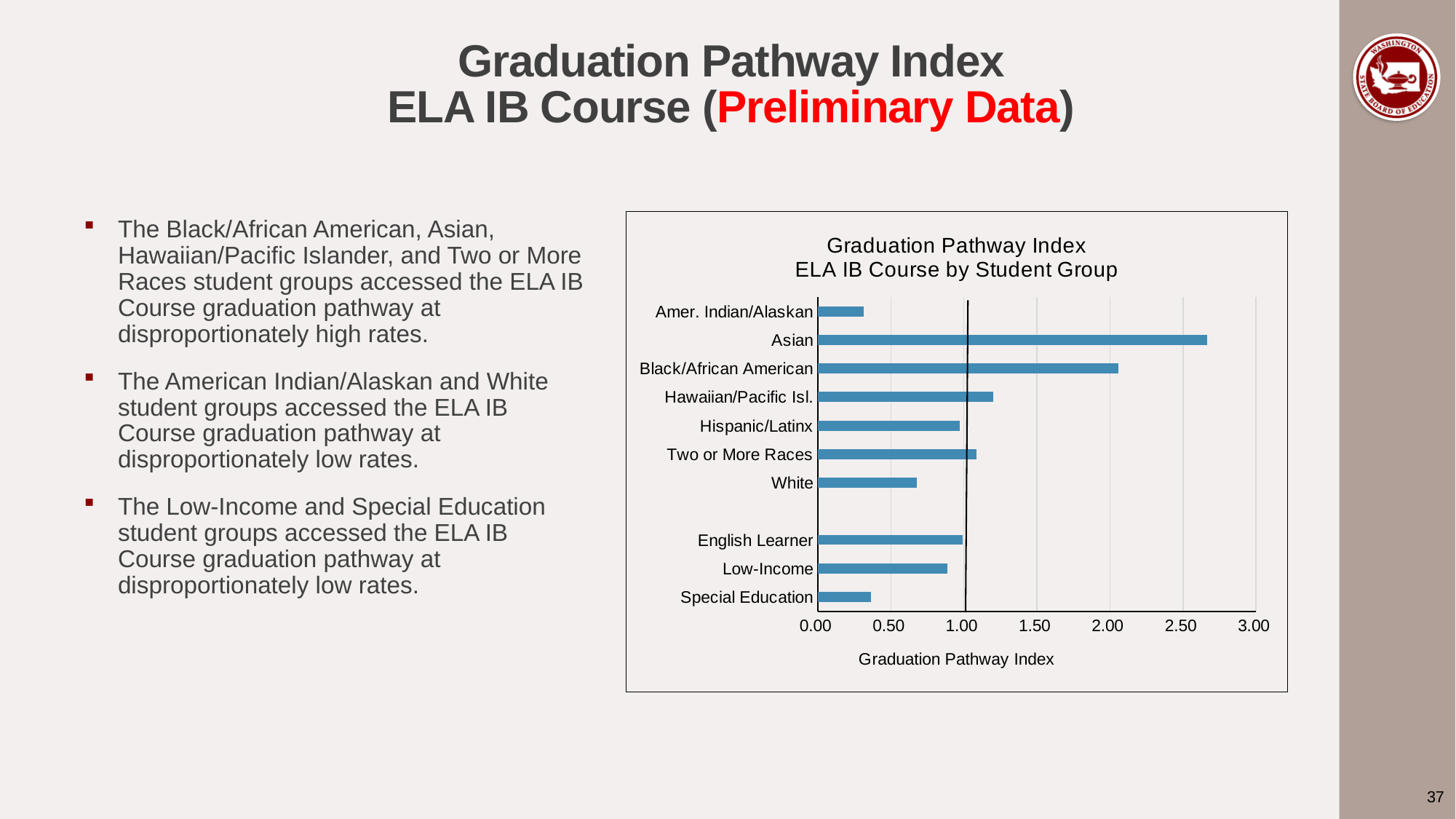

# Graduation Pathway Index ELA IB Course (Preliminary Data)
The Black/African American, Asian, Hawaiian/Pacific Islander, and Two or More Races student groups accessed the ELA IB Course graduation pathway at disproportionately high rates.
The American Indian/Alaskan and White student groups accessed the ELA IB Course graduation pathway at disproportionately low rates.
The Low-Income and Special Education student groups accessed the ELA IB Course graduation pathway at disproportionately low rates.

### Chart: Graduation Pathway Index
ELA IB Course by Student Group

| Category | ELA IB Course |
|---|---|
| Special Education | 0.3633629274220896 |
| Low-Income | 0.8857874307459184 |
| English Learner | 0.9898876664384276 |
|  | None |
| White | 0.6783024491871646 |
| Two or More Races | 1.0869971773063565 |
| Hispanic/Latinx | 0.9720357851794779 |
| Hawaiian/Pacific Isl. | 1.2008315241012606 |
| Black/African American | 2.0594409029779914 |
| Asian | 2.663977905018525 |
| Amer. Indian/Alaskan | 0.3157213207125495 |
37